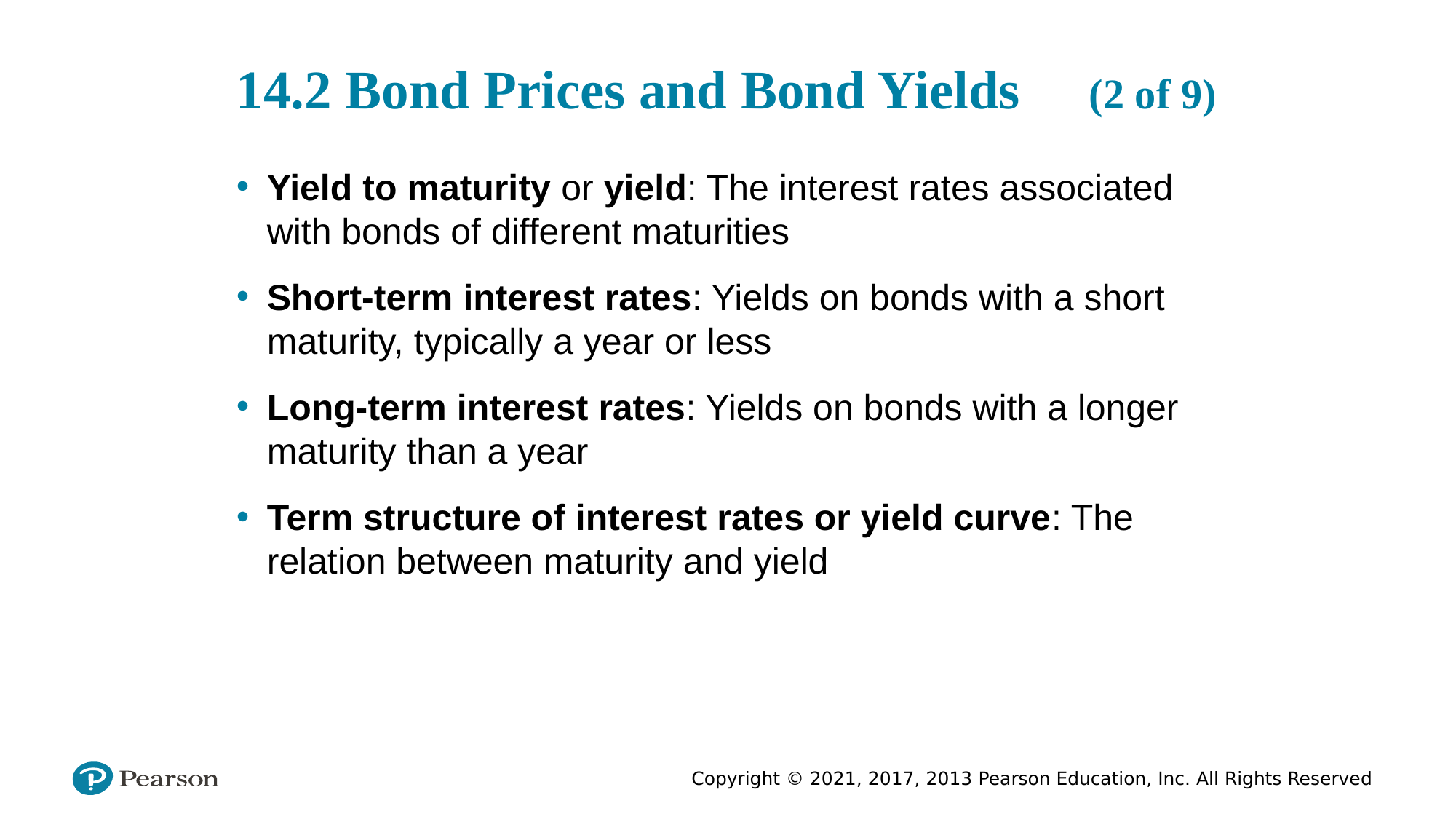

# 14.2 Bond Prices and Bond Yields     (2 of 9)
Yield to maturity or yield: The interest rates associated with bonds of different maturities
Short-term interest rates: Yields on bonds with a short maturity, typically a year or less
Long-term interest rates: Yields on bonds with a longer maturity than a year
Term structure of interest rates or yield curve: The relation between maturity and yield